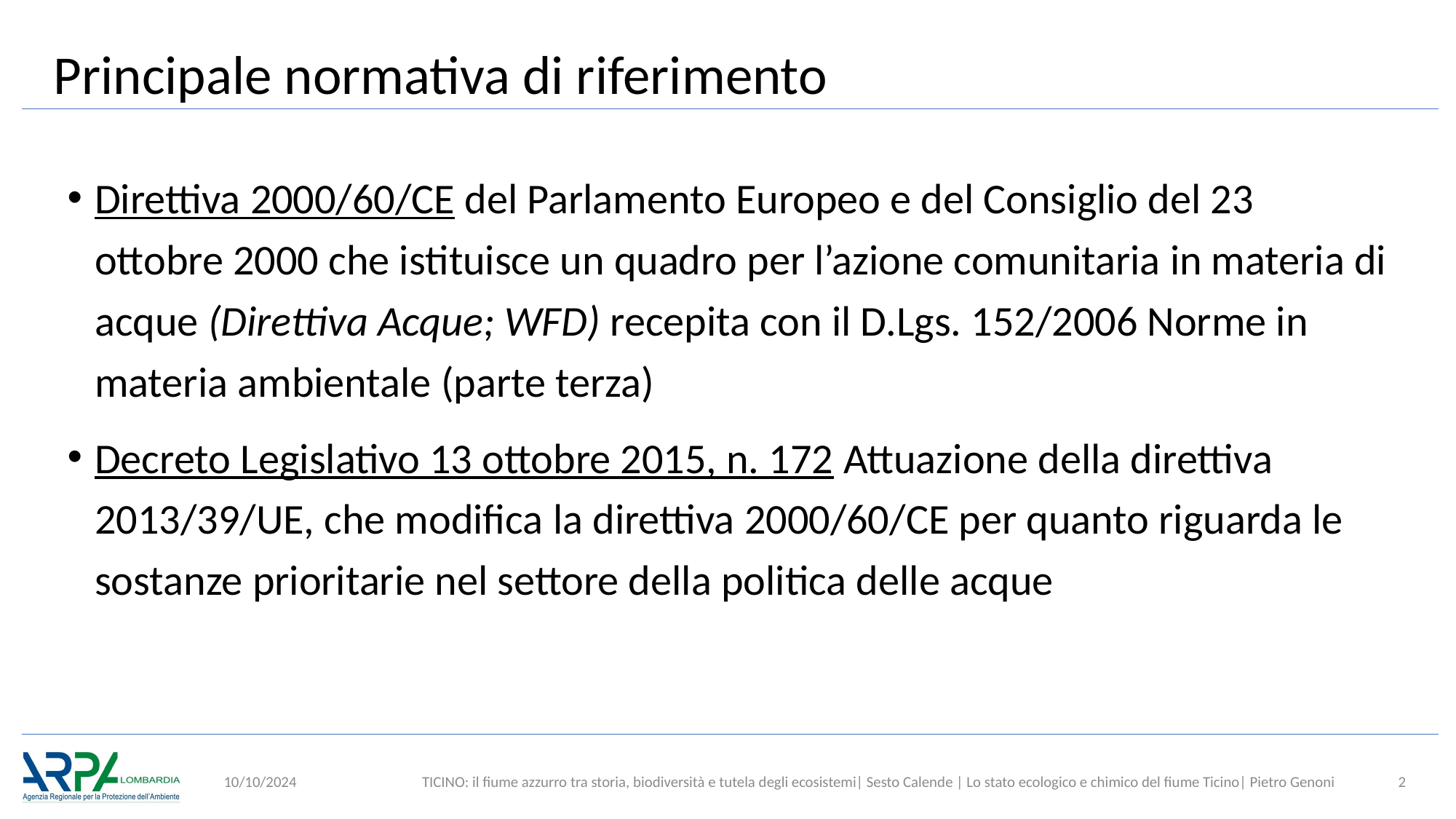

# Principale normativa di riferimento
Direttiva 2000/60/CE del Parlamento Europeo e del Consiglio del 23 ottobre 2000 che istituisce un quadro per l’azione comunitaria in materia di acque (Direttiva Acque; WFD) recepita con il D.Lgs. 152/2006 Norme in materia ambientale (parte terza)
Decreto Legislativo 13 ottobre 2015, n. 172 Attuazione della direttiva 2013/39/UE, che modifica la direttiva 2000/60/CE per quanto riguarda le sostanze prioritarie nel settore della politica delle acque
10/10/2024
TICINO: il fiume azzurro tra storia, biodiversità e tutela degli ecosistemi| Sesto Calende | Lo stato ecologico e chimico del fiume Ticino| Pietro Genoni
2